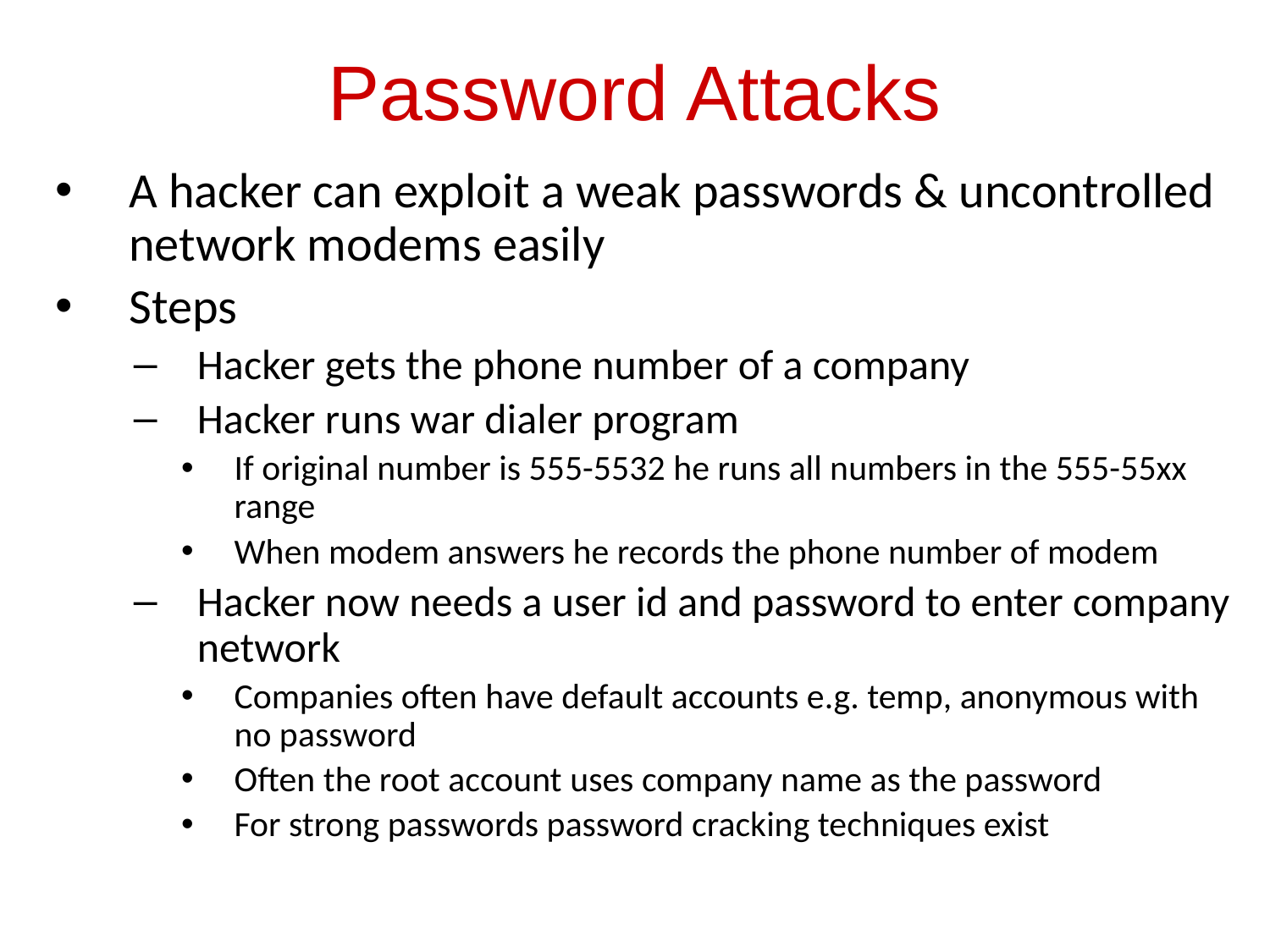

Password Attacks
A hacker can exploit a weak passwords & uncontrolled network modems easily
Steps
Hacker gets the phone number of a company
Hacker runs war dialer program
If original number is 555-5532 he runs all numbers in the 555-55xx range
When modem answers he records the phone number of modem
Hacker now needs a user id and password to enter company network
Companies often have default accounts e.g. temp, anonymous with no password
Often the root account uses company name as the password
For strong passwords password cracking techniques exist